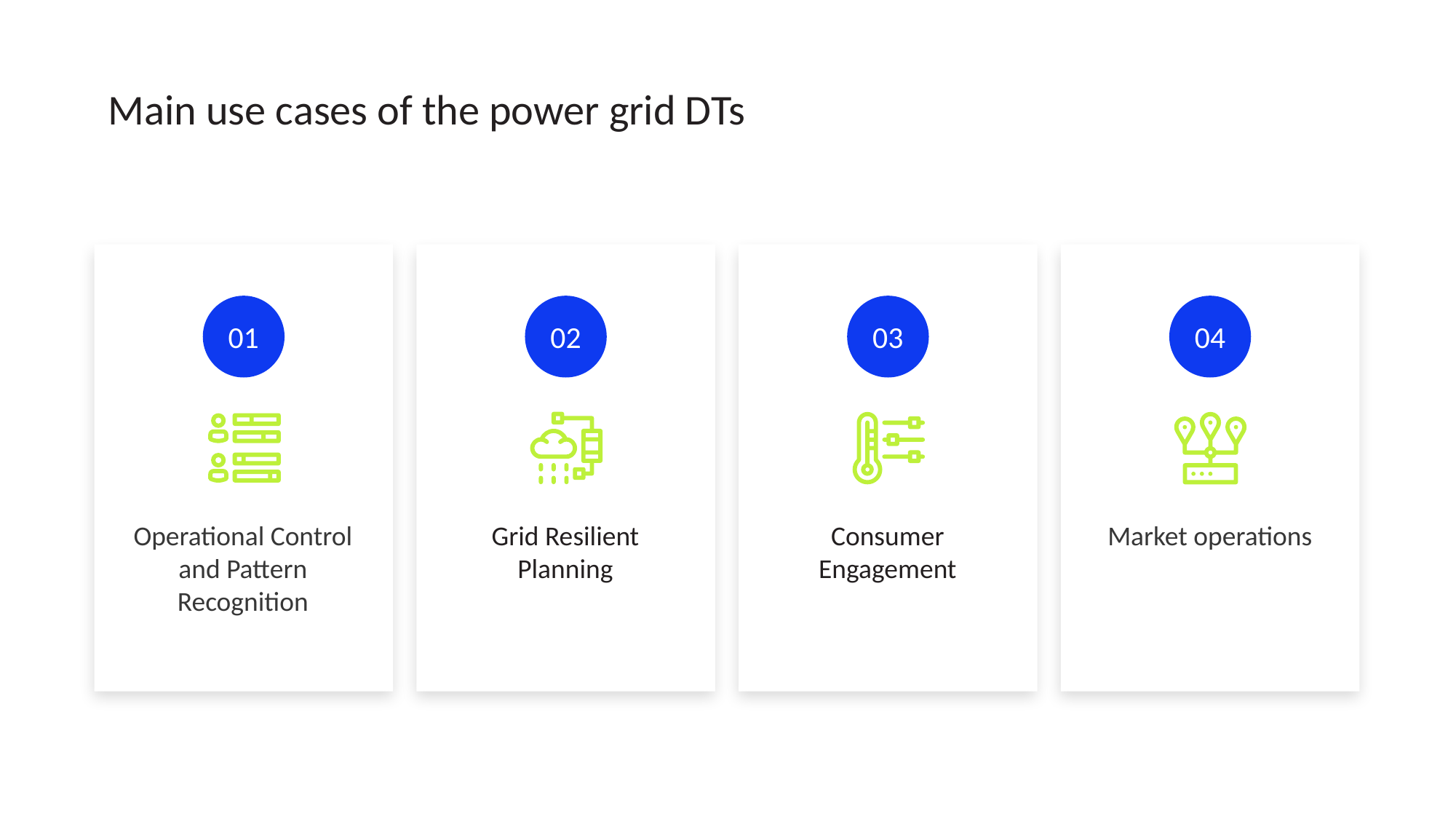

Main use cases of the power grid DTs

01
02
03
04

Operational Control and Pattern Recognition
Grid Resilient Planning
Consumer Engagement
Market operations